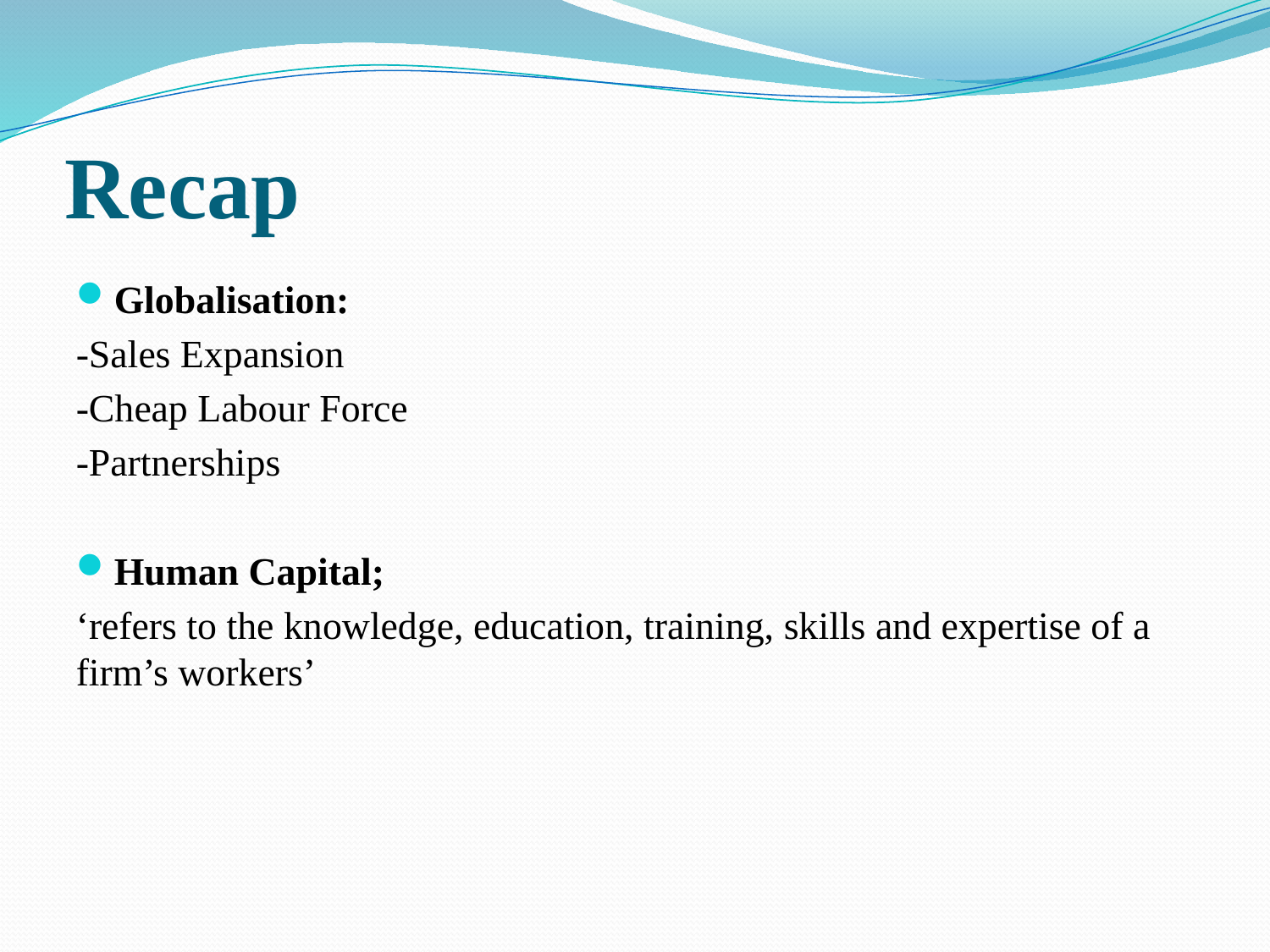

# Recap
Globalisation:
-Sales Expansion
-Cheap Labour Force
-Partnerships

Human Capital;
‘refers to the knowledge, education, training, skills and expertise of a firm’s workers’